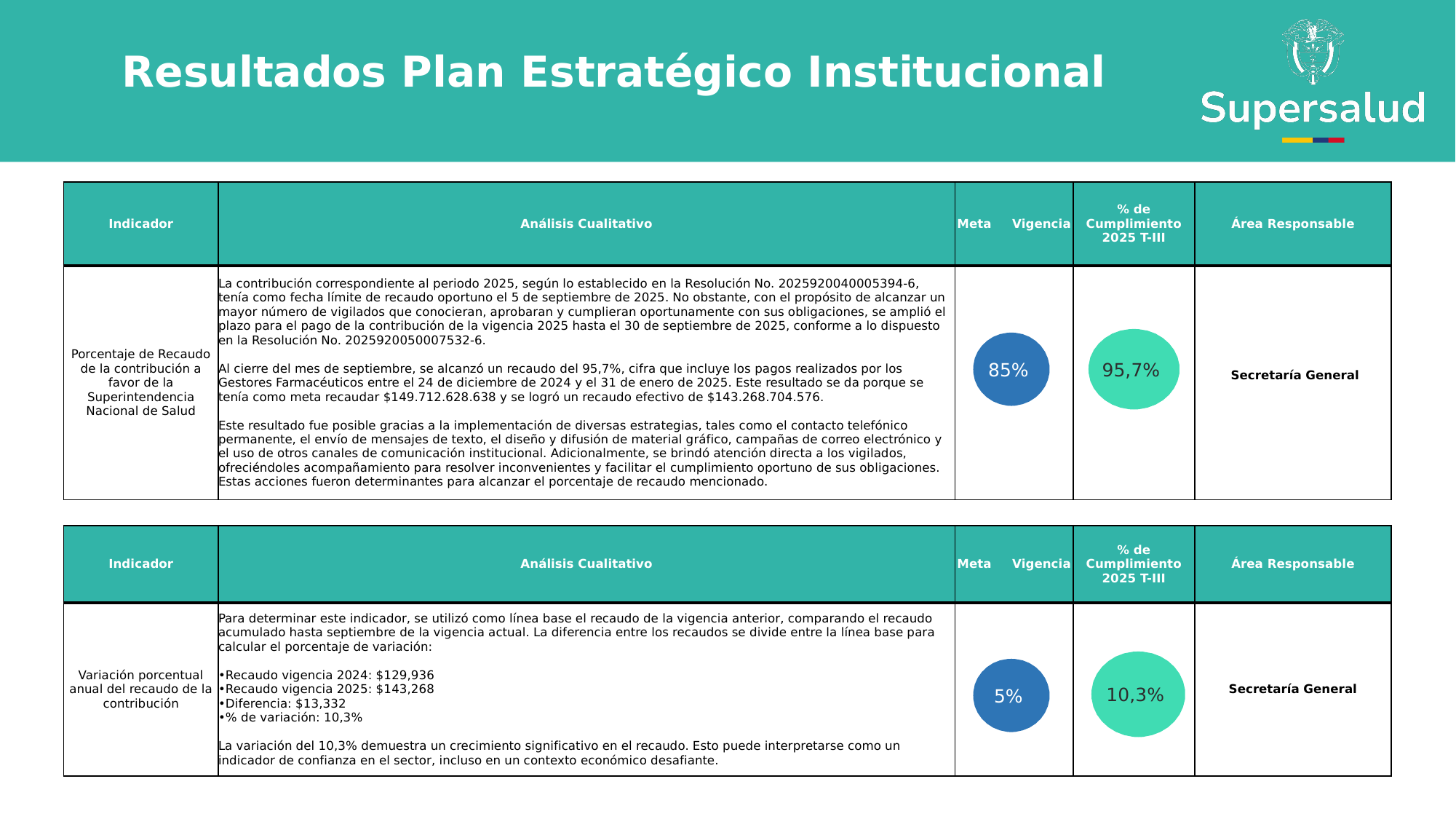

Resultados Plan Estratégico Institucional
| Indicador | Análisis Cualitativo | Meta Vigencia | % de Cumplimiento 2025 T-III | Área Responsable |
| --- | --- | --- | --- | --- |
| Porcentaje de Recaudo de la contribución a favor de la Superintendencia Nacional de Salud | La contribución correspondiente al periodo 2025, según lo establecido en la Resolución No. 2025920040005394-6, tenía como fecha límite de recaudo oportuno el 5 de septiembre de 2025. No obstante, con el propósito de alcanzar un mayor número de vigilados que conocieran, aprobaran y cumplieran oportunamente con sus obligaciones, se amplió el plazo para el pago de la contribución de la vigencia 2025 hasta el 30 de septiembre de 2025, conforme a lo dispuesto en la Resolución No. 2025920050007532-6. Al cierre del mes de septiembre, se alcanzó un recaudo del 95,7%, cifra que incluye los pagos realizados por los Gestores Farmacéuticos entre el 24 de diciembre de 2024 y el 31 de enero de 2025. Este resultado se da porque se tenía como meta recaudar $149.712.628.638 y se logró un recaudo efectivo de $143.268.704.576. Este resultado fue posible gracias a la implementación de diversas estrategias, tales como el contacto telefónico permanente, el envío de mensajes de texto, el diseño y difusión de material gráfico, campañas de correo electrónico y el uso de otros canales de comunicación institucional. Adicionalmente, se brindó atención directa a los vigilados, ofreciéndoles acompañamiento para resolver inconvenientes y facilitar el cumplimiento oportuno de sus obligaciones. Estas acciones fueron determinantes para alcanzar el porcentaje de recaudo mencionado. |  |  | Secretaría General |
95,7%
85%
| Indicador | Análisis Cualitativo | Meta Vigencia | % de Cumplimiento 2025 T-III | Área Responsable |
| --- | --- | --- | --- | --- |
| Variación porcentual anual del recaudo de la contribución | Para determinar este indicador, se utilizó como línea base el recaudo de la vigencia anterior, comparando el recaudo acumulado hasta septiembre de la vigencia actual. La diferencia entre los recaudos se divide entre la línea base para calcular el porcentaje de variación: •Recaudo vigencia 2024: $129,936 •Recaudo vigencia 2025: $143,268 •Diferencia: $13,332 •% de variación: 10,3% La variación del 10,3% demuestra un crecimiento significativo en el recaudo. Esto puede interpretarse como un indicador de confianza en el sector, incluso en un contexto económico desafiante. |  |  | Secretaría General |
10,3%
5%